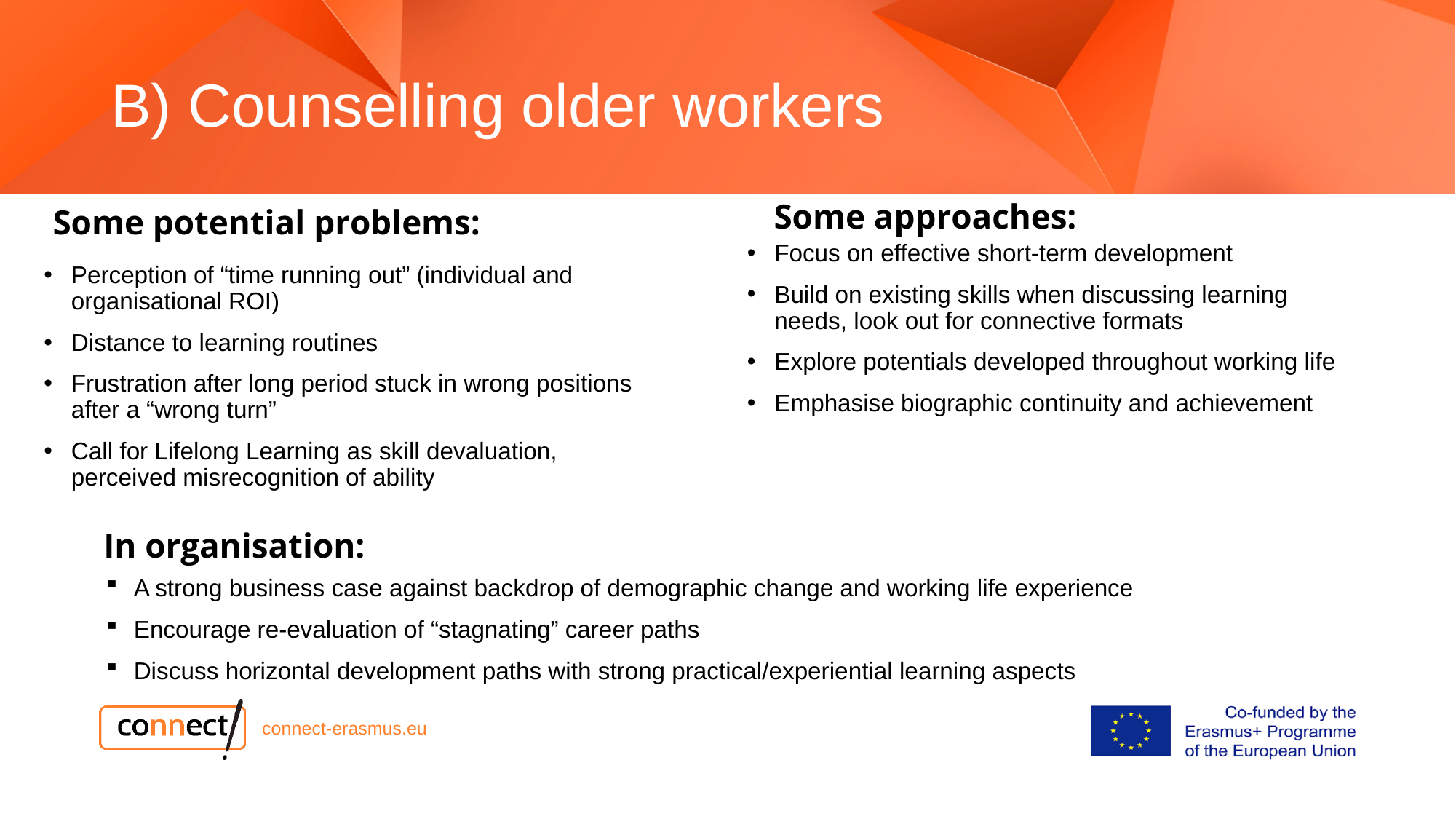

# B) Counselling older workers
Some approaches:
Some potential problems:

Focus on effective short-term development
Build on existing skills when discussing learning needs, look out for connective formats
Explore potentials developed throughout working life
Emphasise biographic continuity and achievement

Perception of “time running out” (individual and organisational ROI)
Distance to learning routines
Frustration after long period stuck in wrong positions after a “wrong turn”
Call for Lifelong Learning as skill devaluation, perceived misrecognition of ability

In organisation:

A strong business case against backdrop of demographic change and working life experience
Encourage re-evaluation of “stagnating” career paths
Discuss horizontal development paths with strong practical/experiential learning aspects
connect-erasmus.eu